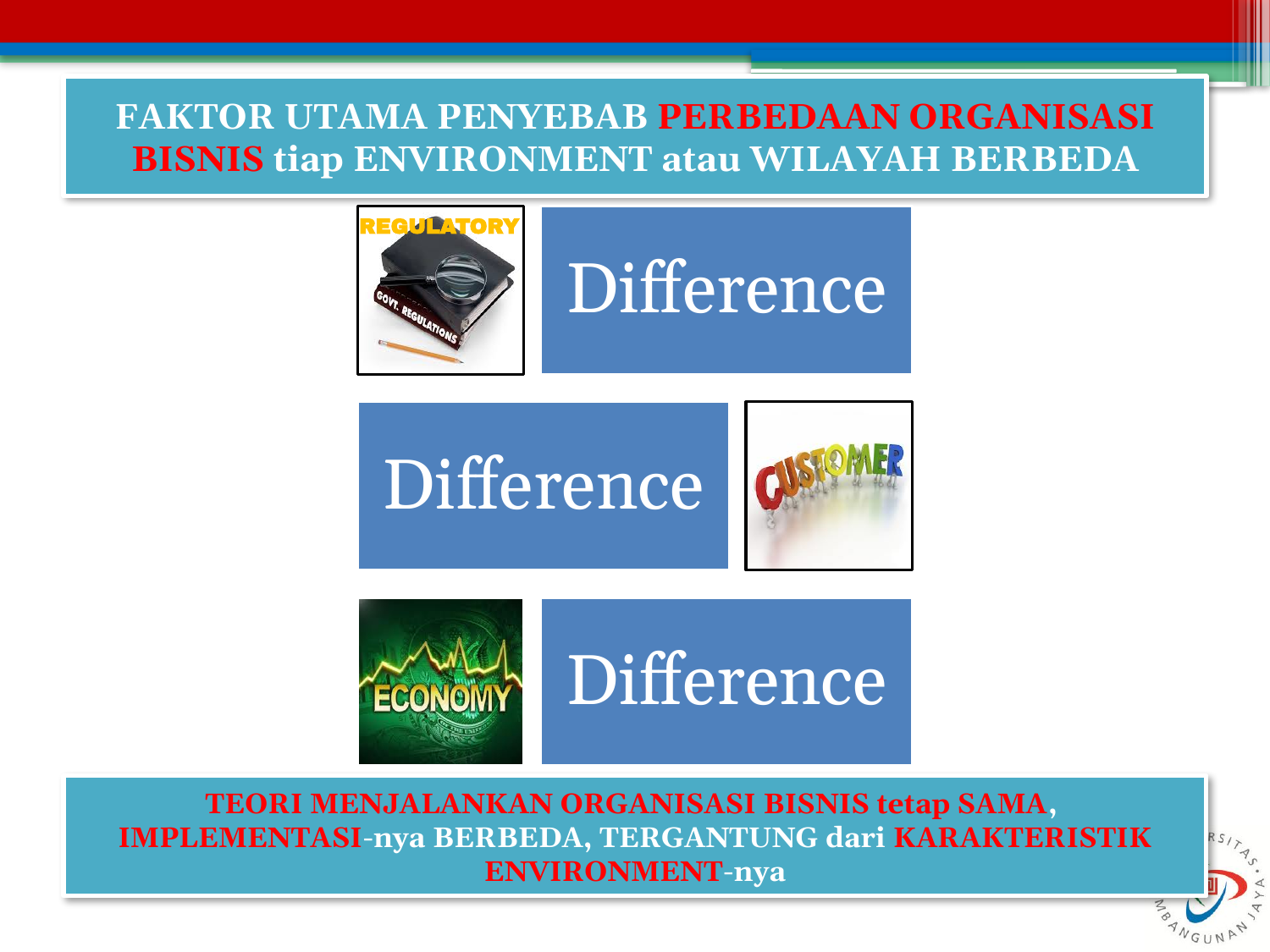

# FAKTOR UTAMA PENYEBAB PERBEDAAN ORGANISASI BISNIS tiap ENVIRONMENT atau WILAYAH BERBEDA
Difference
Difference
Difference
REGULATORY
TEORI MENJALANKAN ORGANISASI BISNIS tetap SAMA,
IMPLEMENTASI-nya BERBEDA, TERGANTUNG dari KARAKTERISTIK ENVIRONMENT-nya